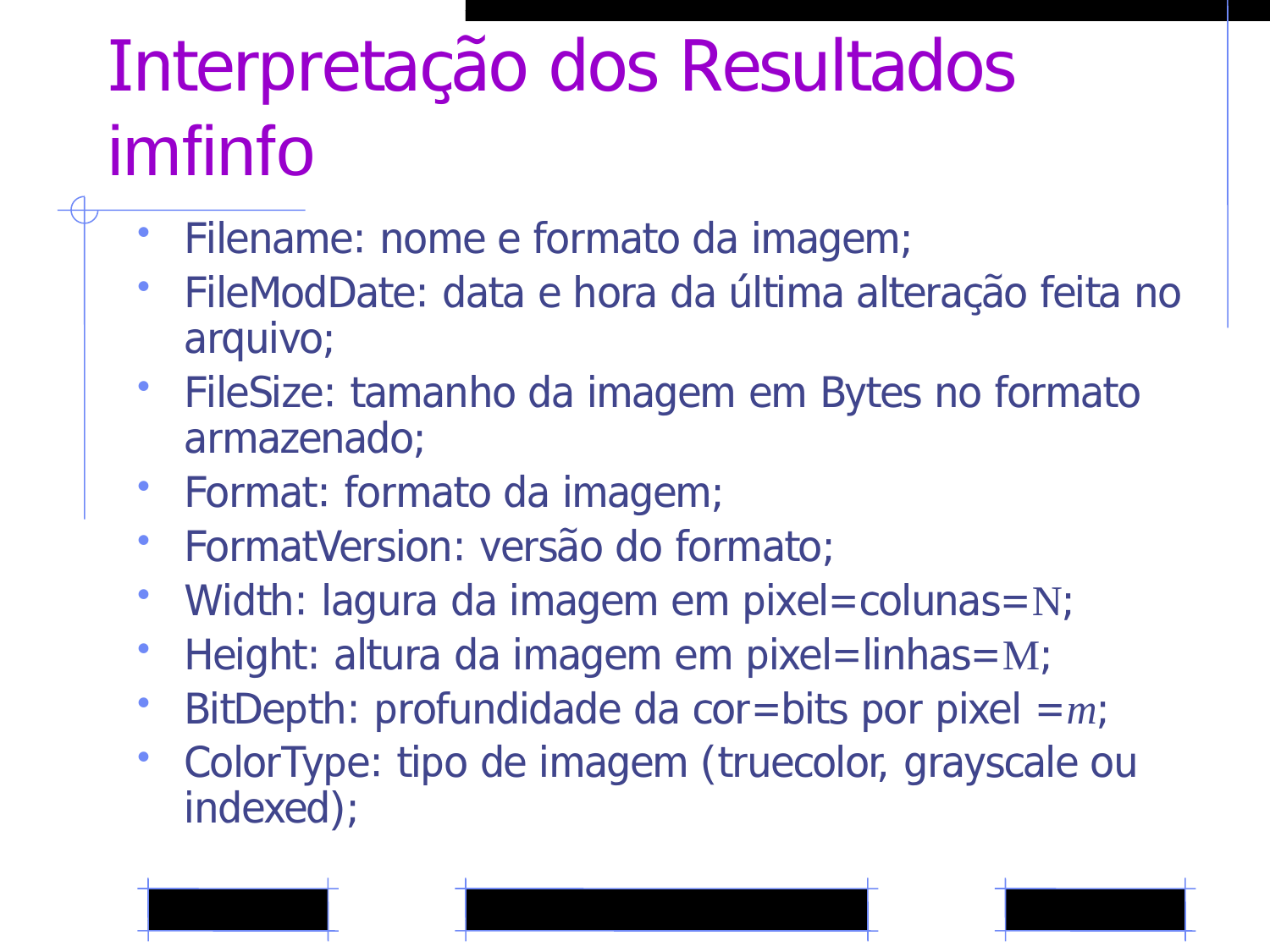

# Interpretação dos Resultados imfinfo
Filename: nome e formato da imagem;
FileModDate: data e hora da última alteração feita no arquivo;
FileSize: tamanho da imagem em Bytes no formato armazenado;
Format: formato da imagem;
FormatVersion: versão do formato;
Width: lagura da imagem em pixel=colunas=N;
Height: altura da imagem em pixel=linhas=M;
BitDepth: profundidade da cor=bits por pixel =m;
ColorType: tipo de imagem (truecolor, grayscale ou indexed);